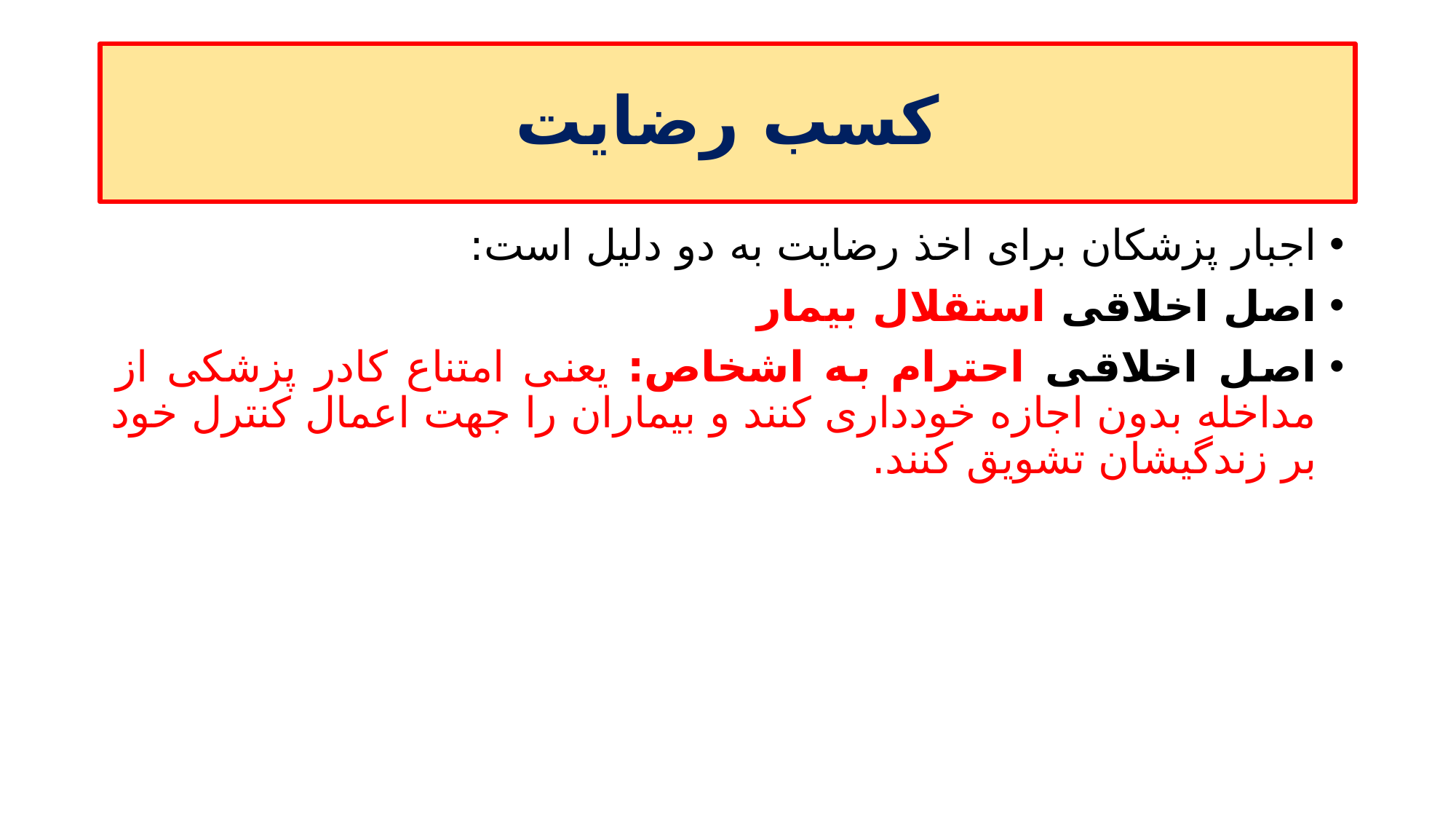

# کسب رضایت
اجبار پزشکان برای اخذ رضایت به دو دلیل است:
اصل اخلاقی استقلال بیمار
اصل اخلاقی احترام به اشخاص: یعنی امتناع کادر پزشکی از مداخله بدون اجازه خودداری کنند و بیماران را جهت اعمال کنترل خود بر زندگیشان تشویق کنند.